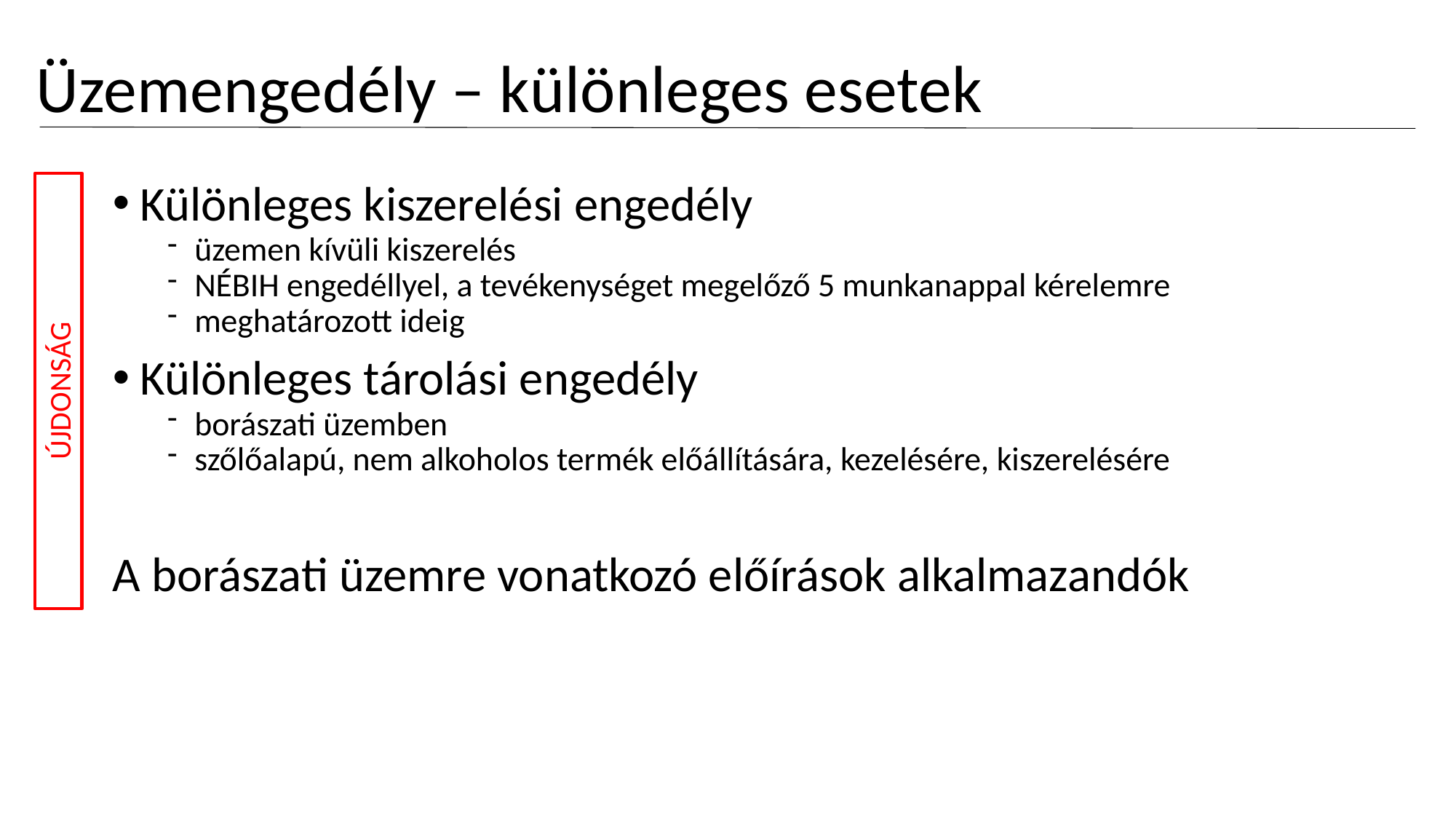

# Üzemengedély – különleges esetek
Különleges kiszerelési engedély
üzemen kívüli kiszerelés
NÉBIH engedéllyel, a tevékenységet megelőző 5 munkanappal kérelemre
meghatározott ideig
Különleges tárolási engedély
borászati üzemben
szőlőalapú, nem alkoholos termék előállítására, kezelésére, kiszerelésére

A borászati üzemre vonatkozó előírások alkalmazandók
ÚJDONSÁG